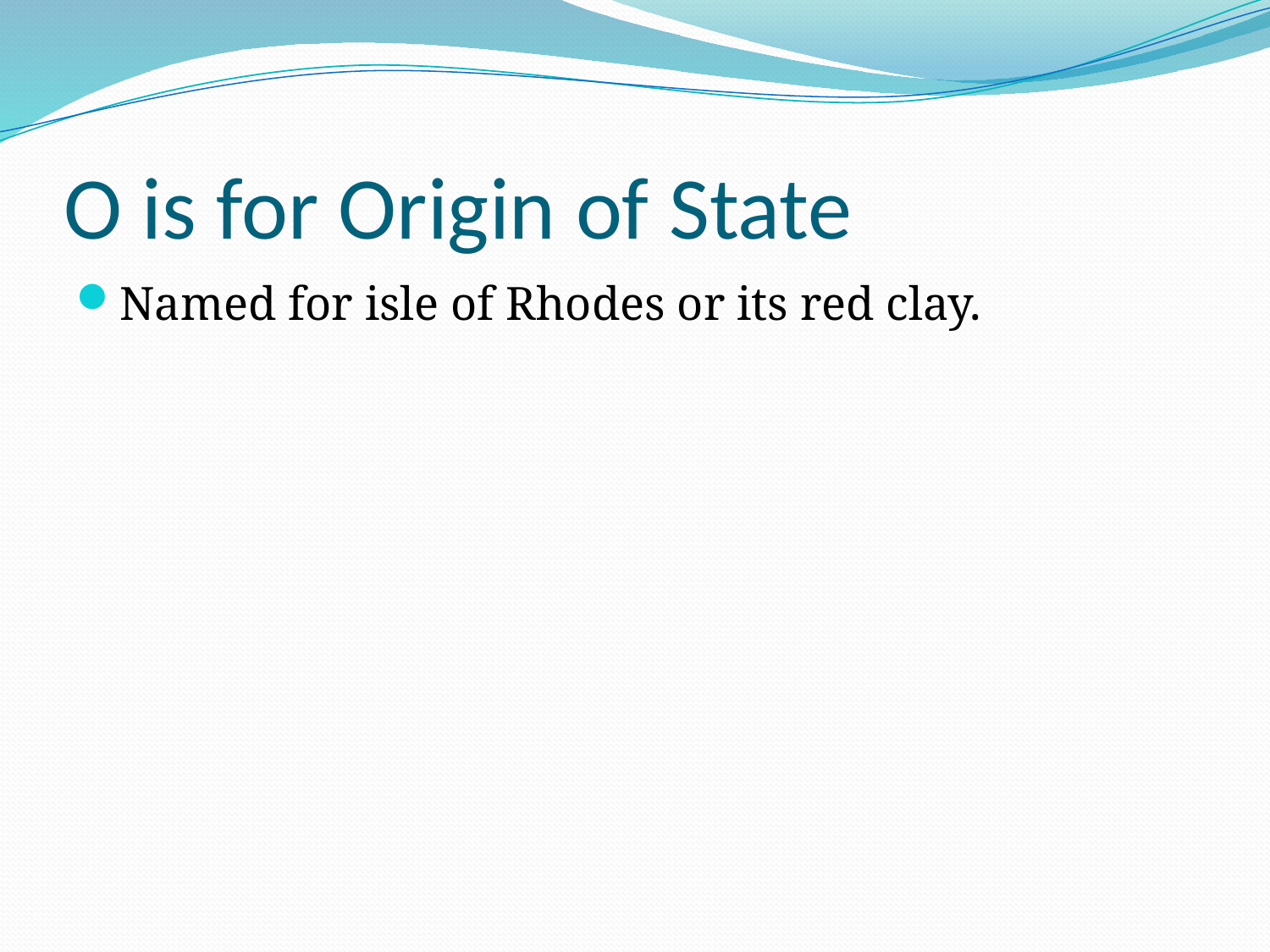

# O is for Origin of State
Named for isle of Rhodes or its red clay.